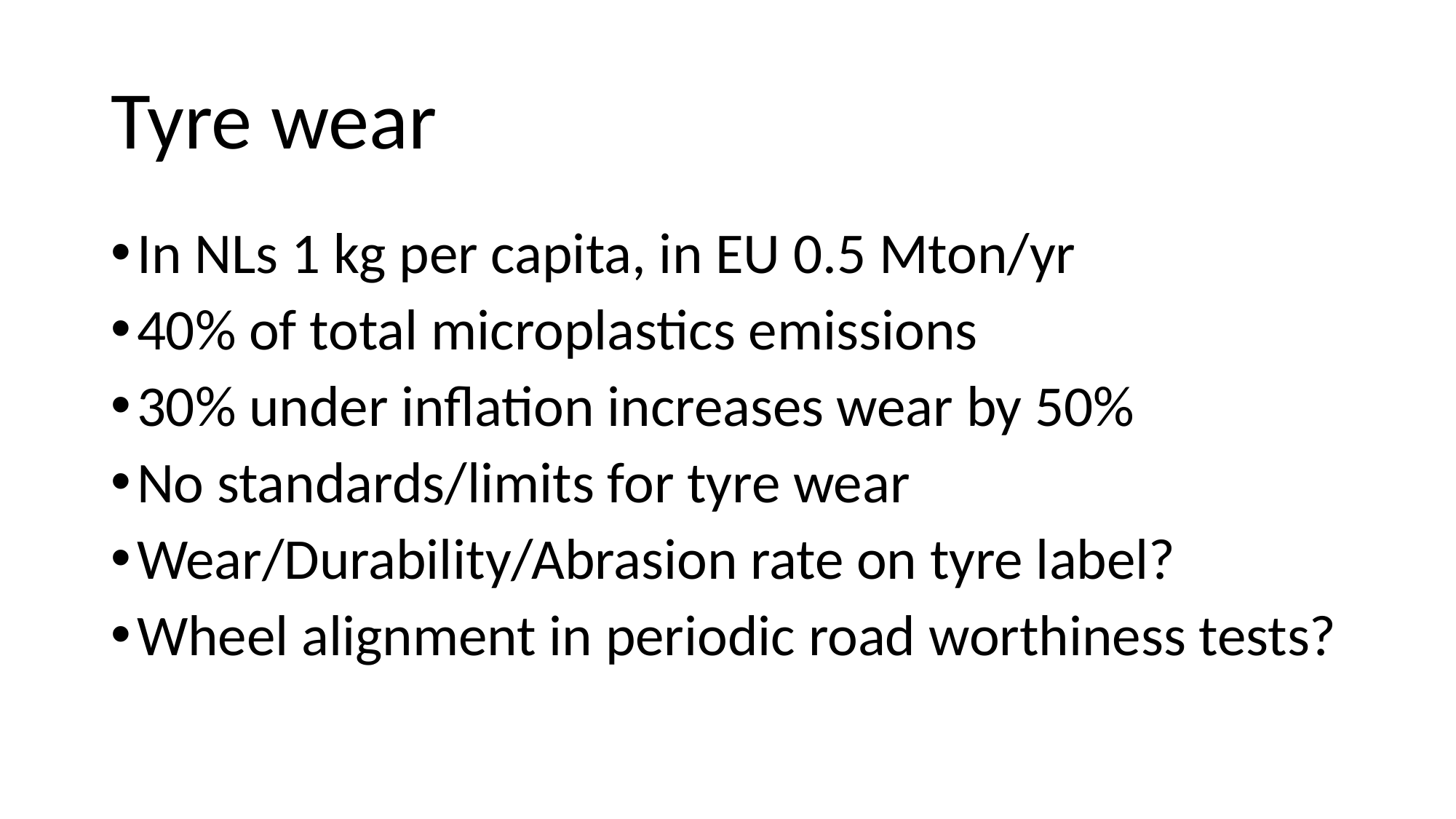

# Tyre wear
In NLs 1 kg per capita, in EU 0.5 Mton/yr
40% of total microplastics emissions
30% under inflation increases wear by 50%
No standards/limits for tyre wear
Wear/Durability/Abrasion rate on tyre label?
Wheel alignment in periodic road worthiness tests?